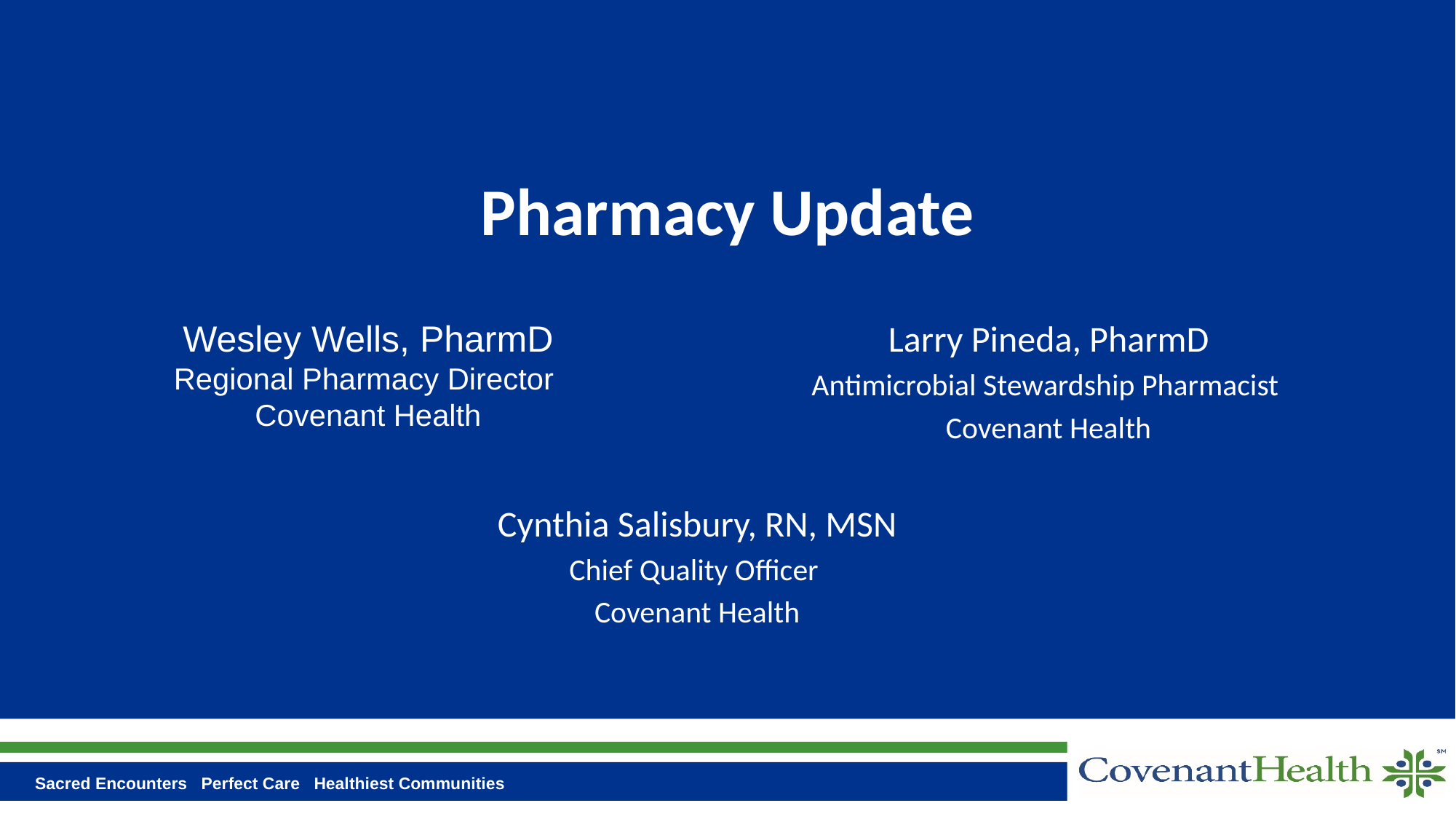

# Pharmacy Update
Wesley Wells, PharmD
Regional Pharmacy Director
Covenant Health
Larry Pineda, PharmD
Antimicrobial Stewardship Pharmacist
Covenant Health
Cynthia Salisbury, RN, MSN
Chief Quality Officer
Covenant Health